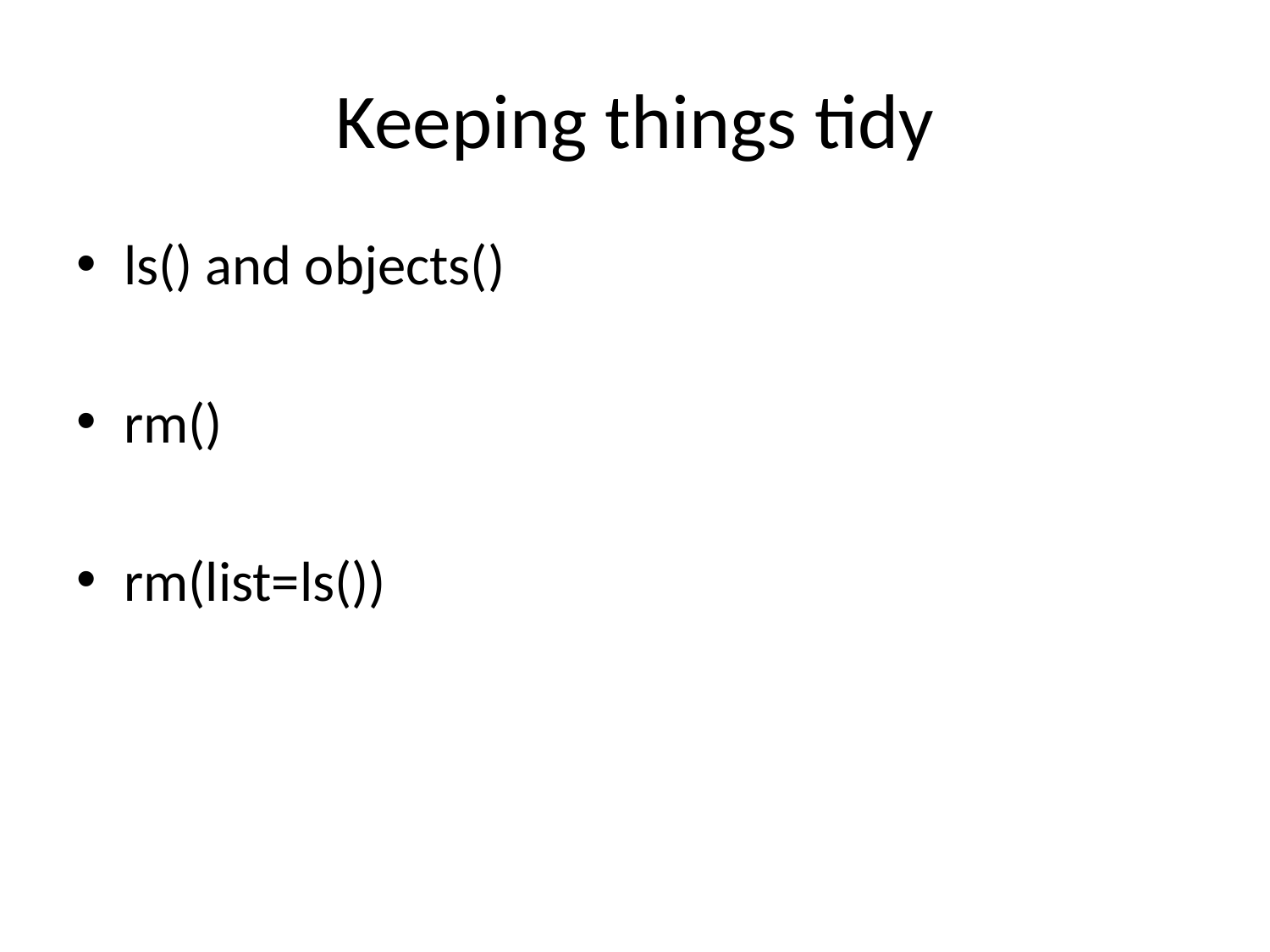

# Keeping things tidy
ls() and objects()

rm()

rm(list=ls())